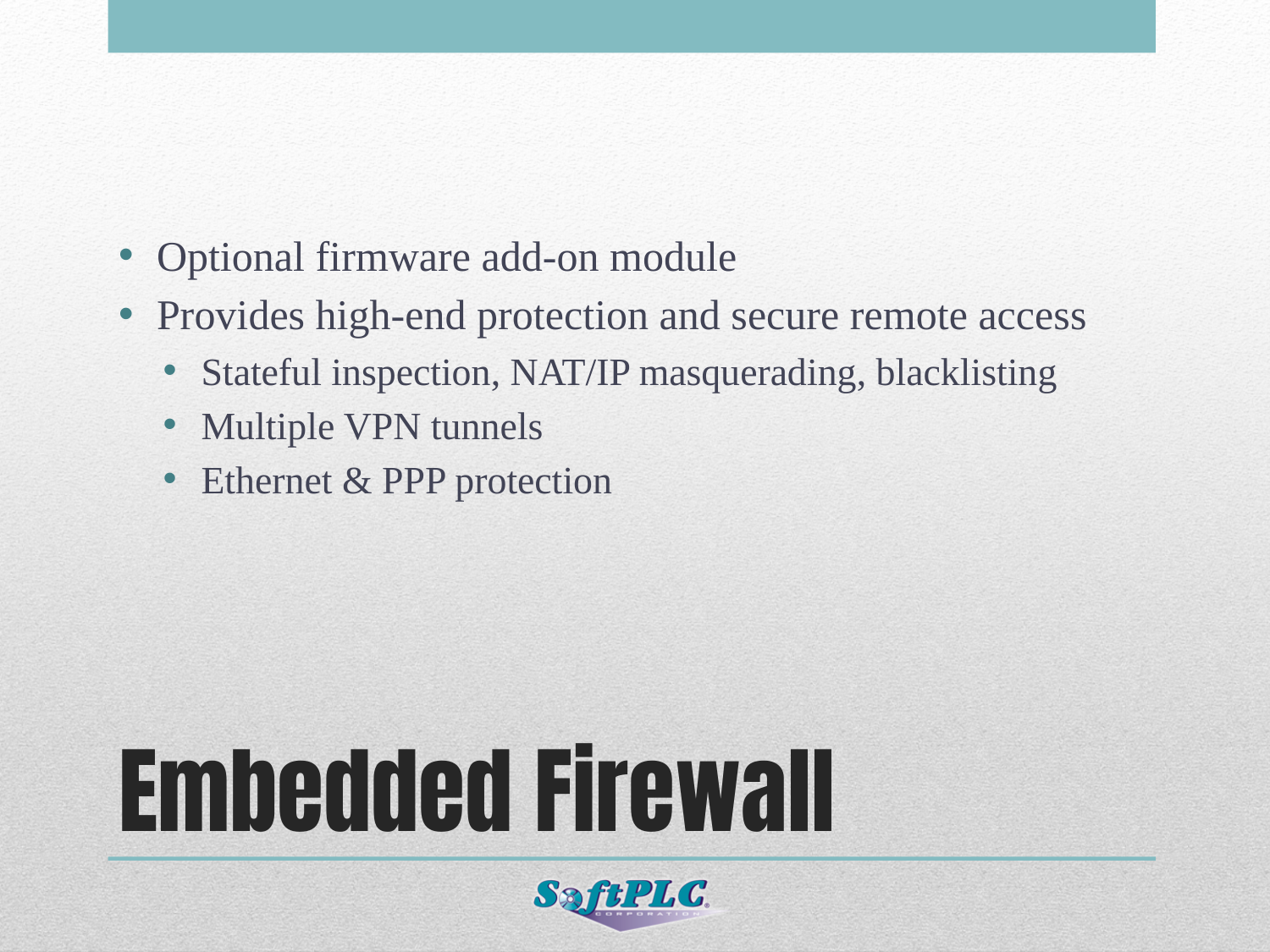

Optional firmware add-on module
Provides high-end protection and secure remote access
Stateful inspection, NAT/IP masquerading, blacklisting
Multiple VPN tunnels
Ethernet & PPP protection
# Embedded Firewall